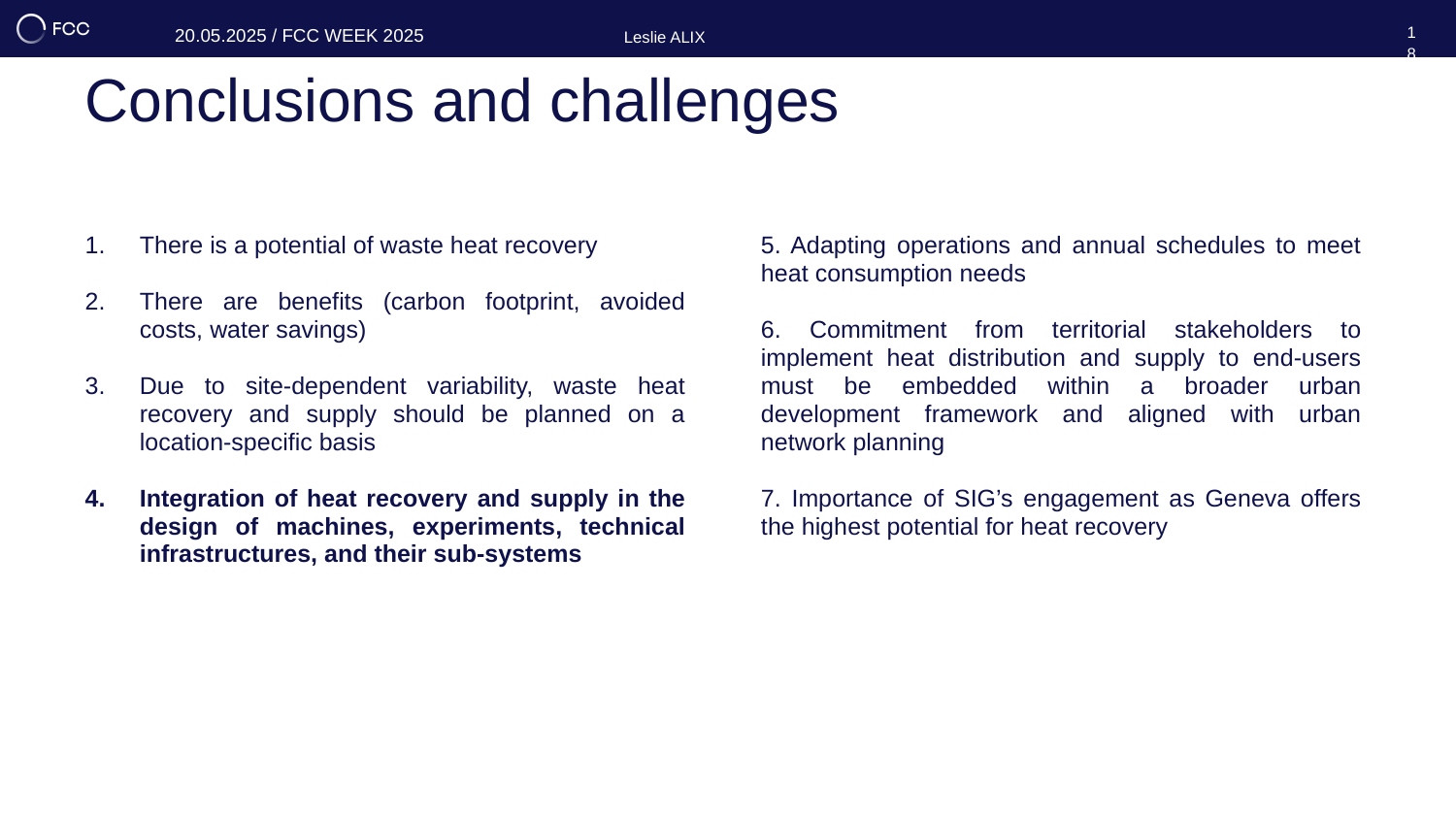

18
# Conclusions and challenges
There is a potential of waste heat recovery
There are benefits (carbon footprint, avoided costs, water savings)
Due to site-dependent variability, waste heat recovery and supply should be planned on a location-specific basis
Integration of heat recovery and supply in the design of machines, experiments, technical infrastructures, and their sub-systems

5. Adapting operations and annual schedules to meet heat consumption needs
6. Commitment from territorial stakeholders to implement heat distribution and supply to end-users must be embedded within a broader urban development framework and aligned with urban network planning
7. Importance of SIG’s engagement as Geneva offers the highest potential for heat recovery